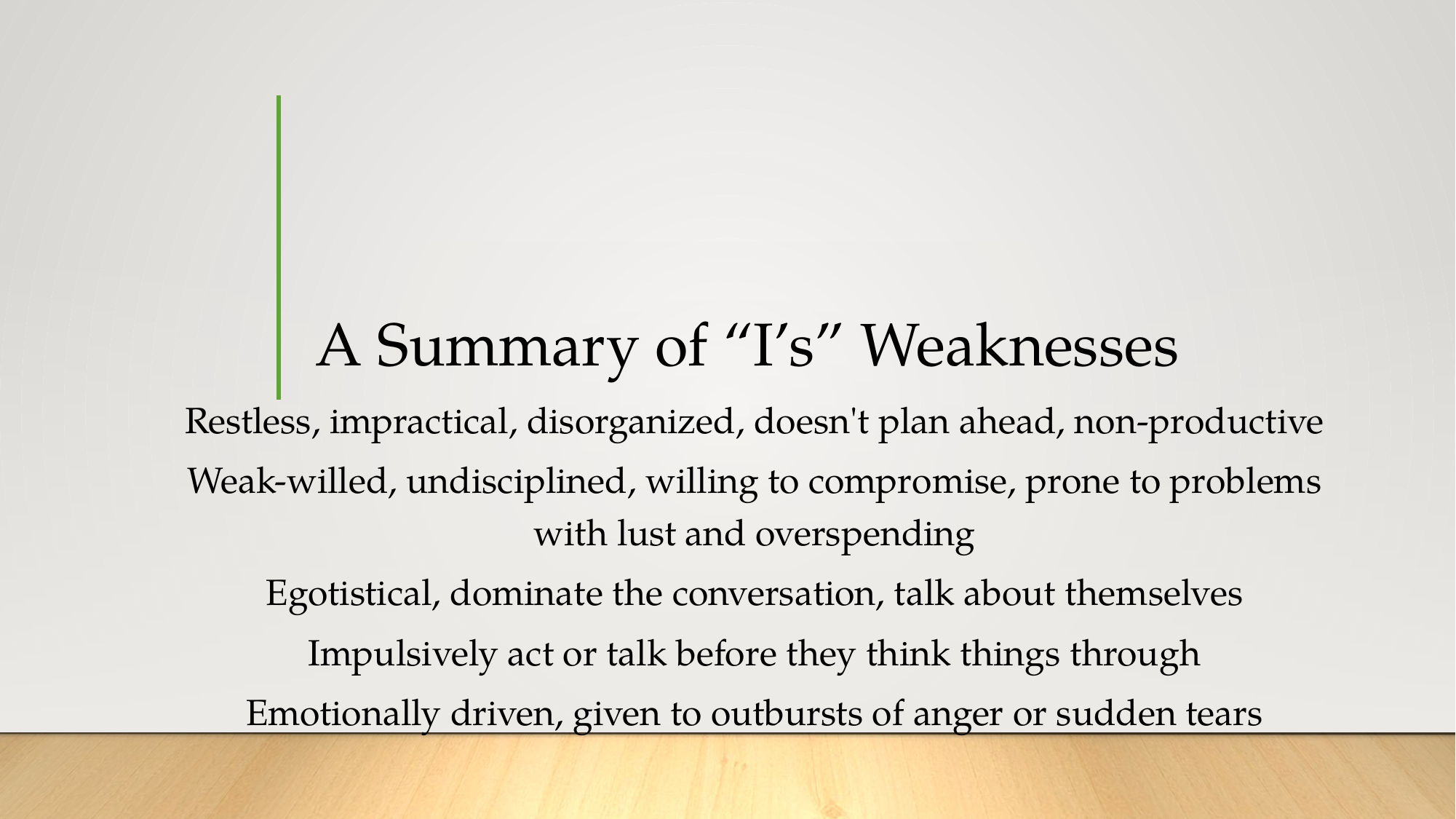

# A Summary of “I’s” Weaknesses
Restless, impractical, disorganized, doesn't plan ahead, non-productive
Weak-willed, undisciplined, willing to compromise, prone to problems with lust and overspending
Egotistical, dominate the conversation, talk about themselves
Impulsively act or talk before they think things through
Emotionally driven, given to outbursts of anger or sudden tears